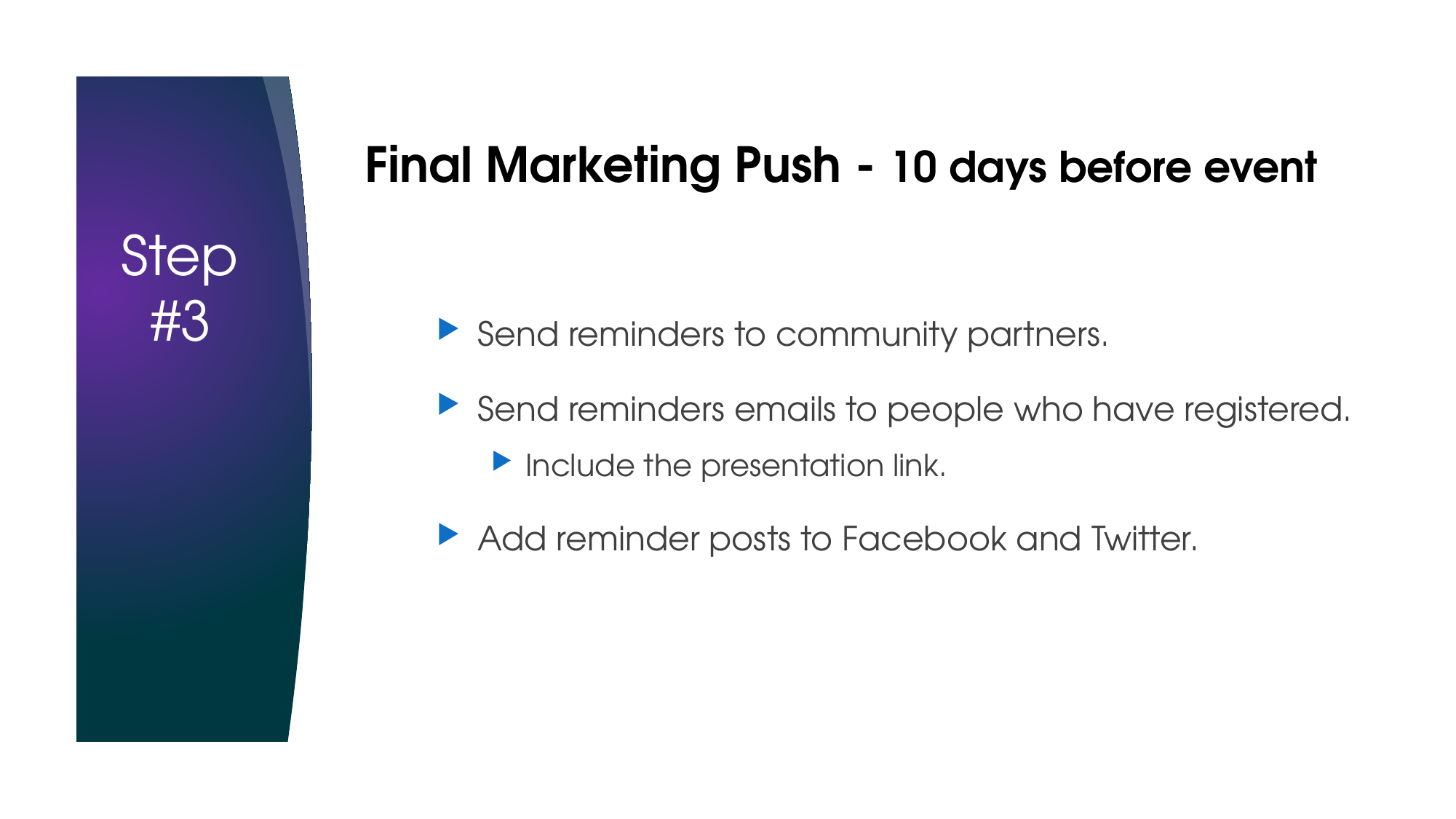

Final Marketing Push - 10 days before event

Step   #3
Send reminders to community partners.
Send reminders emails to people who have registered.
Include the presentation link.
Add reminder posts to Facebook and Twitter.